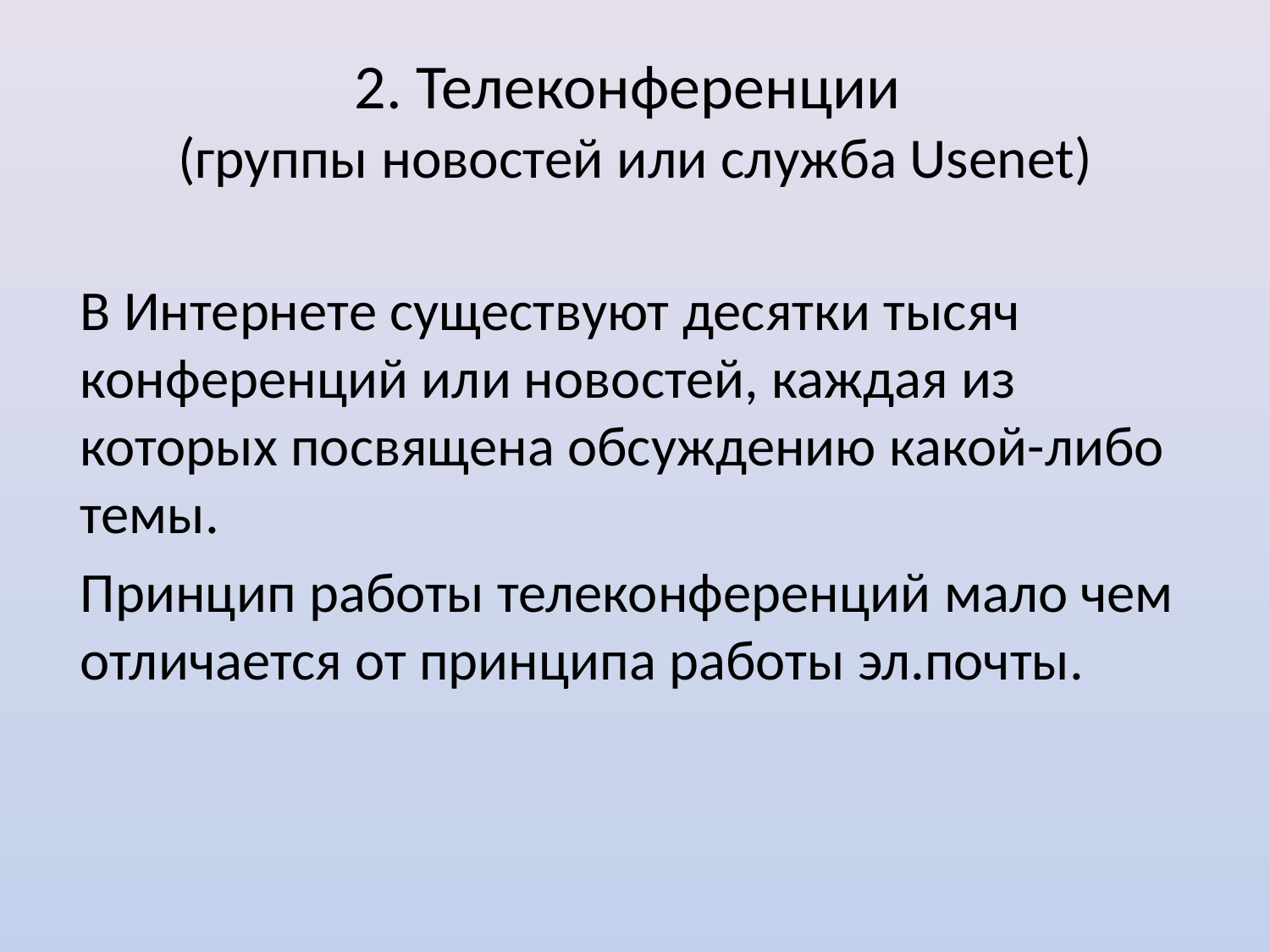

# 2. Телеконференции (группы новостей или служба Usenet)
	В Интернете существуют десятки тысяч конференций или новостей, каждая из которых посвящена обсуждению какой-либо темы.
	Принцип работы телеконференций мало чем отличается от принципа работы эл.почты.